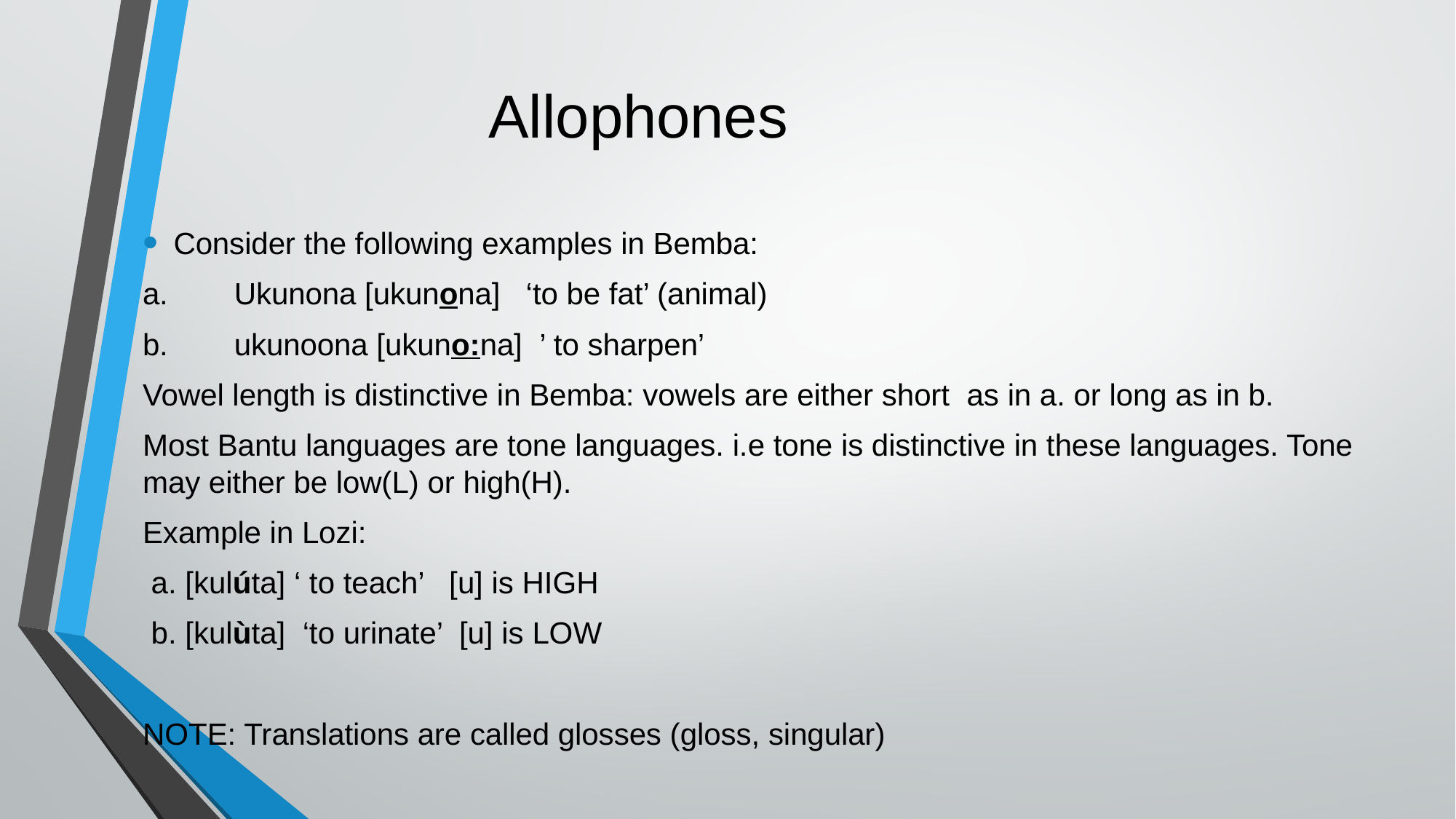

# Allophones
Consider the following examples in Bemba:
a.	Ukunona [ukunona]   ‘to be fat’ (animal)
b.	ukunoona [ukuno:na]  ’ to sharpen’
Vowel length is distinctive in Bemba: vowels are either short  as in a. or long as in b.
Most Bantu languages are tone languages. i.e tone is distinctive in these languages. Tone may either be low(L) or high(H).
Example in Lozi:
 a. [kulúta] ‘ to teach’   [u] is HIGH
 b. [kulùta]  ‘to urinate’  [u] is LOW

NOTE: Translations are called glosses (gloss, singular)